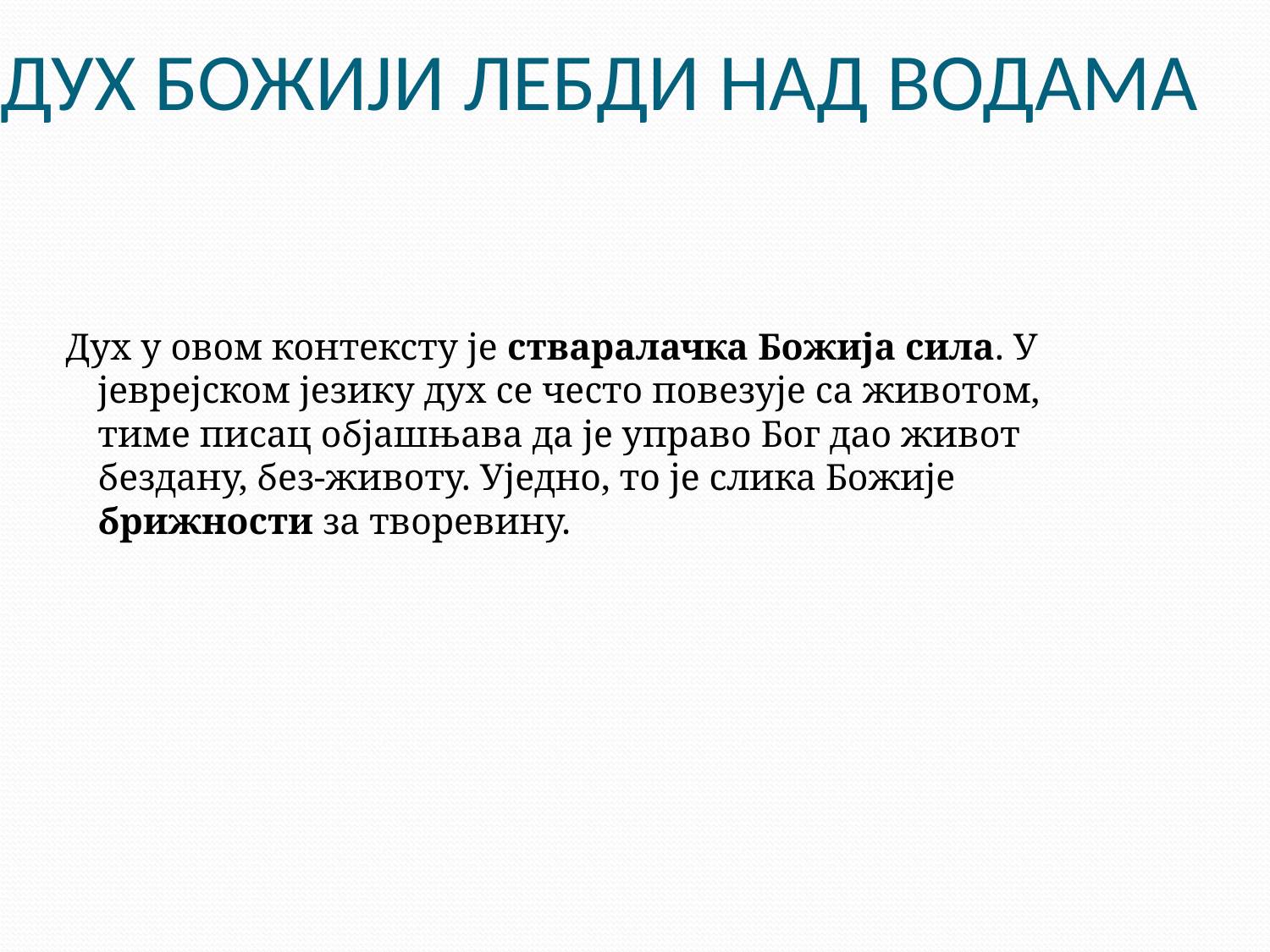

# ДУХ БОЖИЈИ ЛЕБДИ НАД ВОДАМА
Дух у овом контексту је стваралачка Божија сила. У јеврејском језику дух се често повезује са животом, тиме писац објашњава да је управо Бог дао живот бездану, без-животу. Уједно, то је слика Божије брижности за творевину.